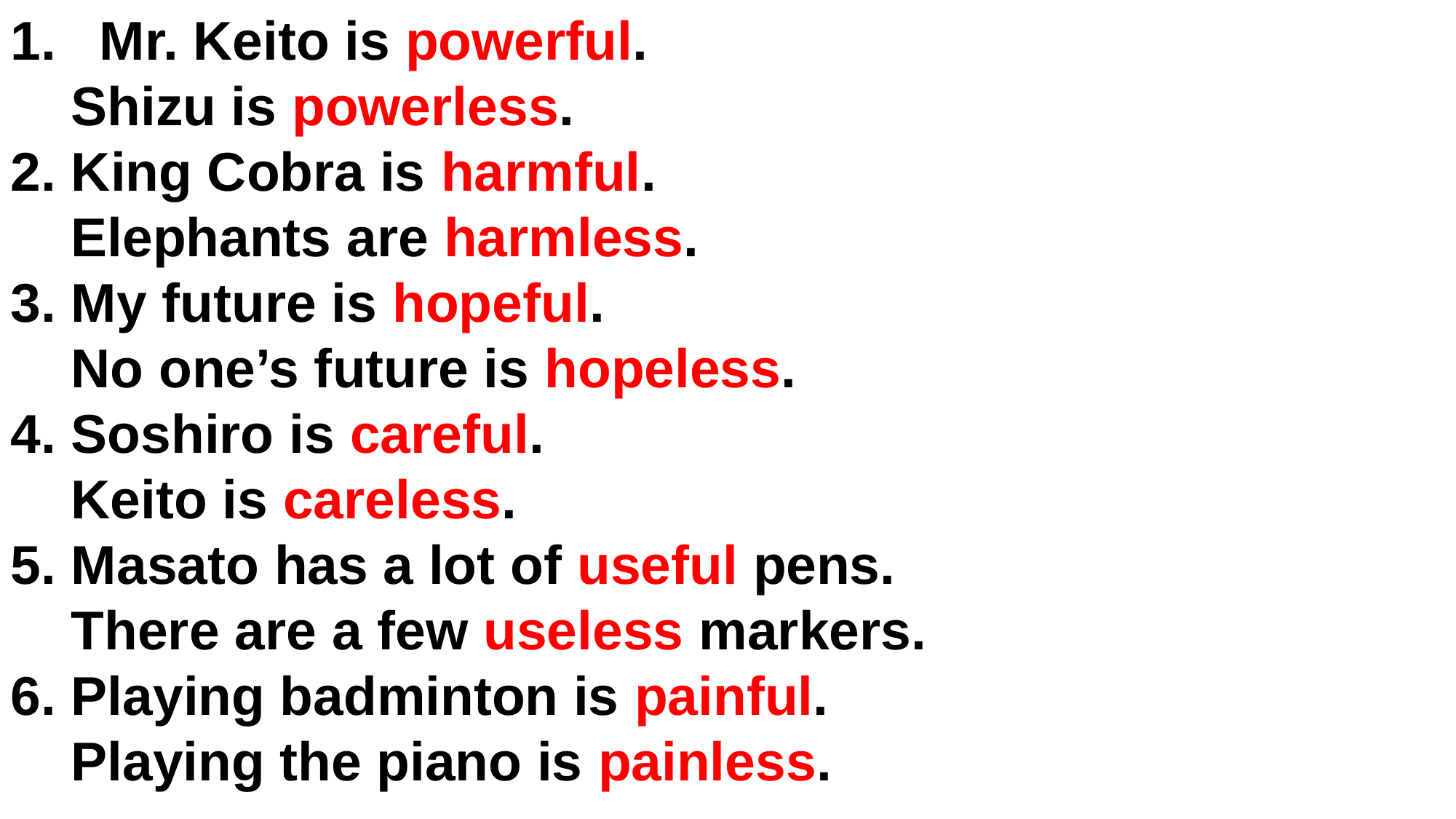

Mr. Keito is powerful.
    Shizu is powerless.
2. King Cobra is harmful.
    Elephants are harmless.
3. My future is hopeful.
    No one’s future is hopeless.
4. Soshiro is careful.
    Keito is careless.
5. Masato has a lot of useful pens.
    There are a few useless markers.
6. Playing badminton is painful.
    Playing the piano is painless.